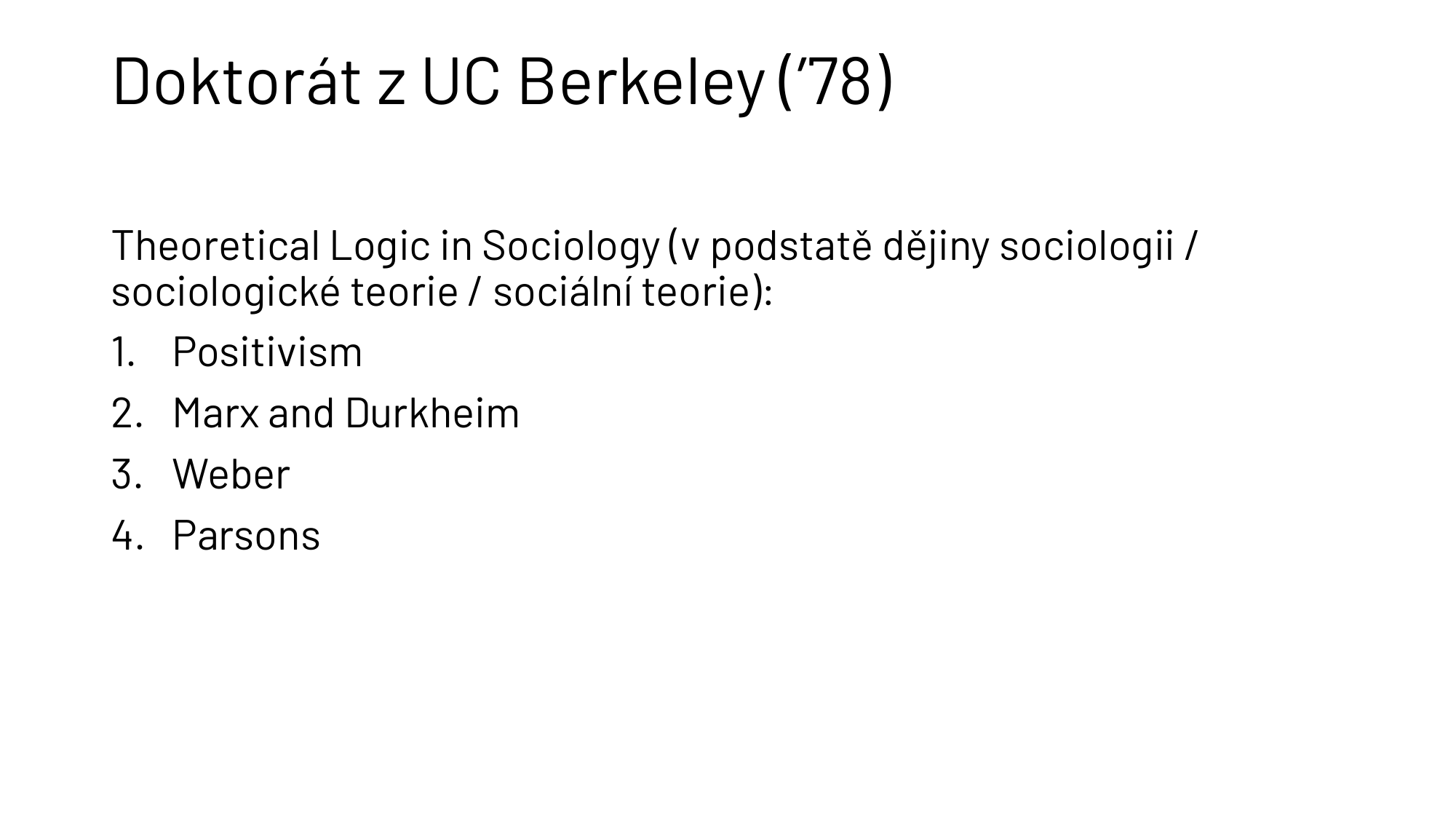

# Doktorát z UC Berkeley (’78)
Theoretical Logic in Sociology (v podstatě dějiny sociologii / sociologické teorie / sociální teorie):
Positivism
Marx and Durkheim
Weber
Parsons